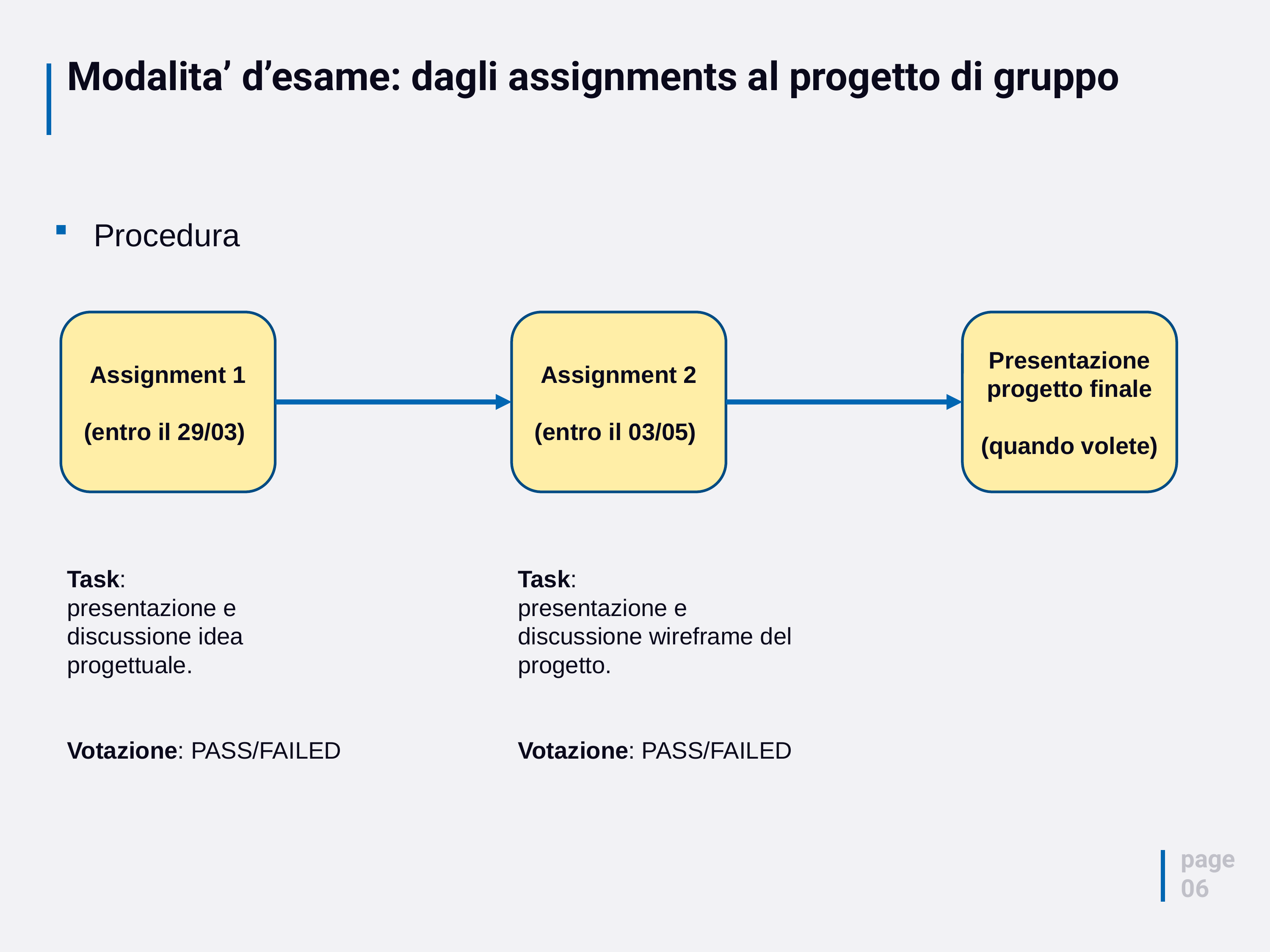

# Modalita’ d’esame: dagli assignments al progetto di gruppo
Procedura
Assignment 1

(entro il 29/03)
Assignment 2

(entro il 03/05)
Presentazione progetto finale

(quando volete)
Task:
presentazione e discussione idea progettuale.

Votazione: PASS/FAILED
Task:
presentazione e discussione wireframe del progetto.

Votazione: PASS/FAILED
page
06